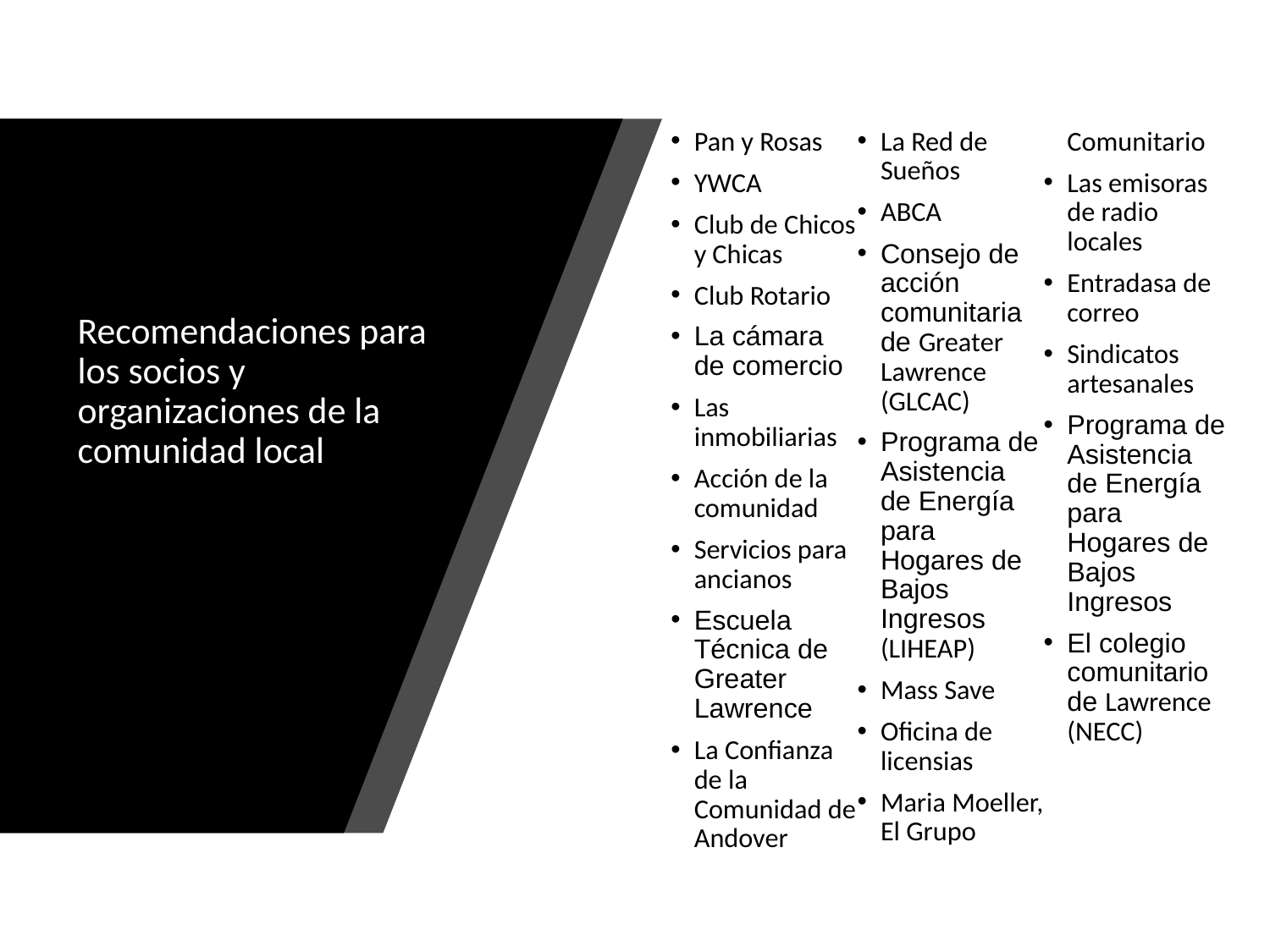

Pan y Rosas
YWCA
Club de Chicos y Chicas
Club Rotario
La cámara de comercio
Las inmobiliarias
Acción de la comunidad
Servicios para ancianos
Escuela Técnica de Greater Lawrence
La Confianza de la Comunidad de Andover
La Red de Sueños
ABCA
Consejo de acción comunitaria de Greater Lawrence (GLCAC)
Programa de Asistencia de Energía para Hogares de Bajos Ingresos (LIHEAP)
Mass Save
Oficina de licensias
Maria Moeller, El Grupo Comunitario
Las emisoras de radio locales
Entradasa de correo
Sindicatos artesanales
Programa de Asistencia de Energía para Hogares de Bajos Ingresos
El colegio comunitario de Lawrence (NECC)

# Recomendaciones para los socios y organizaciones de la comunidad local